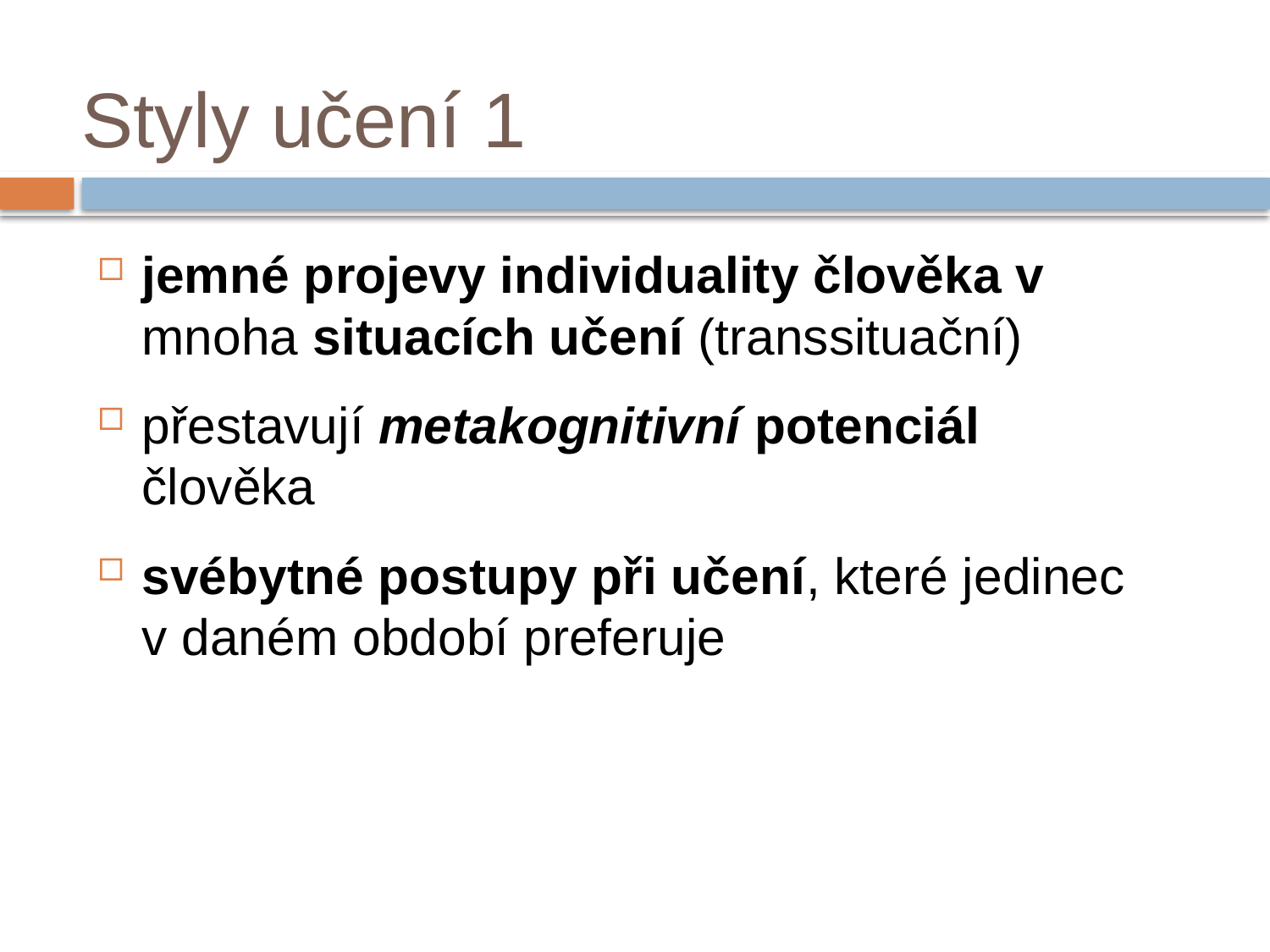

# Styly učení 1
jemné projevy individuality člověka v mnoha situacích učení (transsituační)
přestavují metakognitivní potenciál člověka
svébytné postupy při učení, které jedinec v daném období preferuje